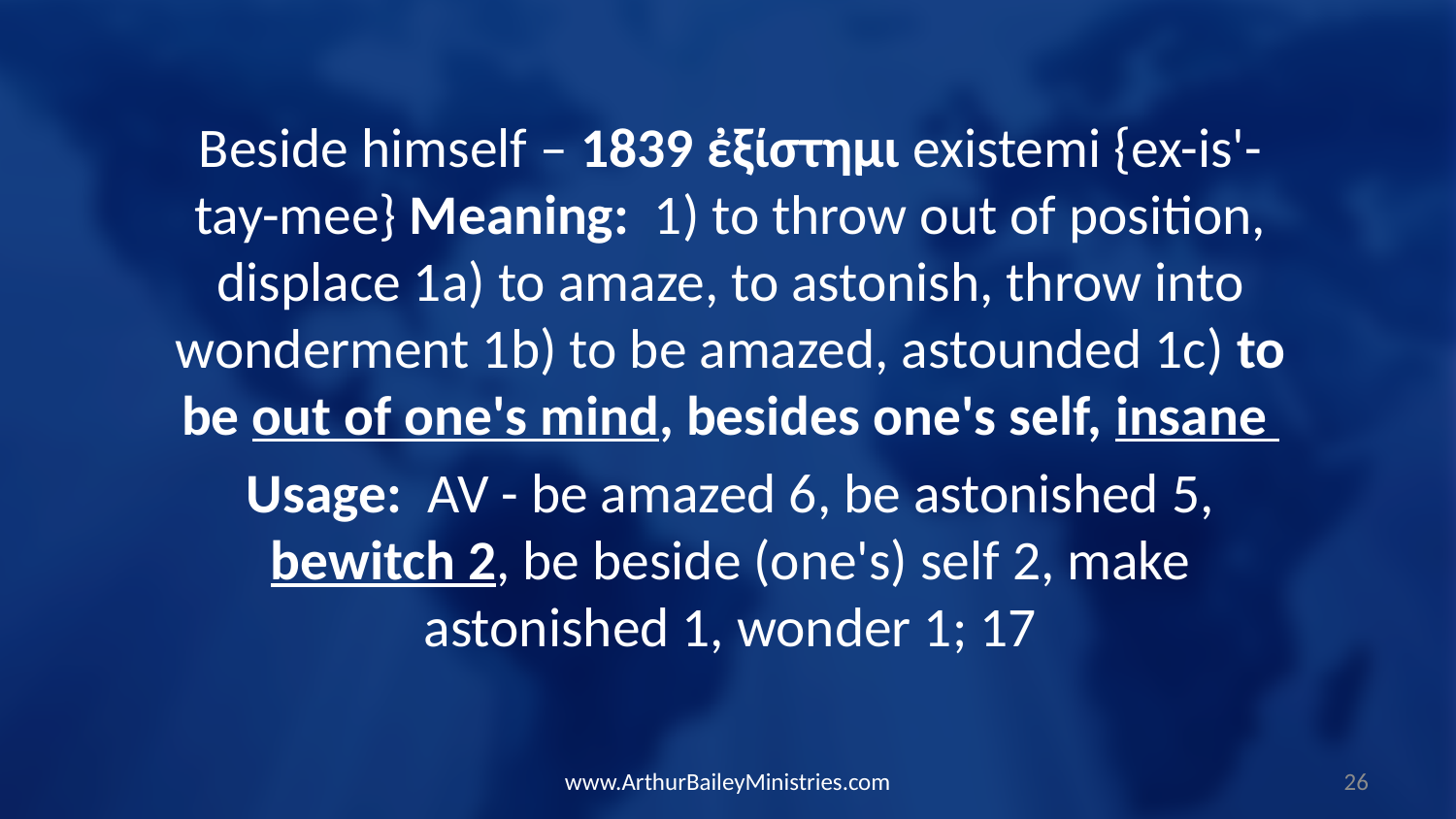

Beside himself – 1839 ἐξίστημι existemi {ex-is'-tay-mee} Meaning:  1) to throw out of position, displace 1a) to amaze, to astonish, throw into wonderment 1b) to be amazed, astounded 1c) to be out of one's mind, besides one's self, insane
Usage:  AV - be amazed 6, be astonished 5, bewitch 2, be beside (one's) self 2, make astonished 1, wonder 1; 17
www.ArthurBaileyMinistries.com
26